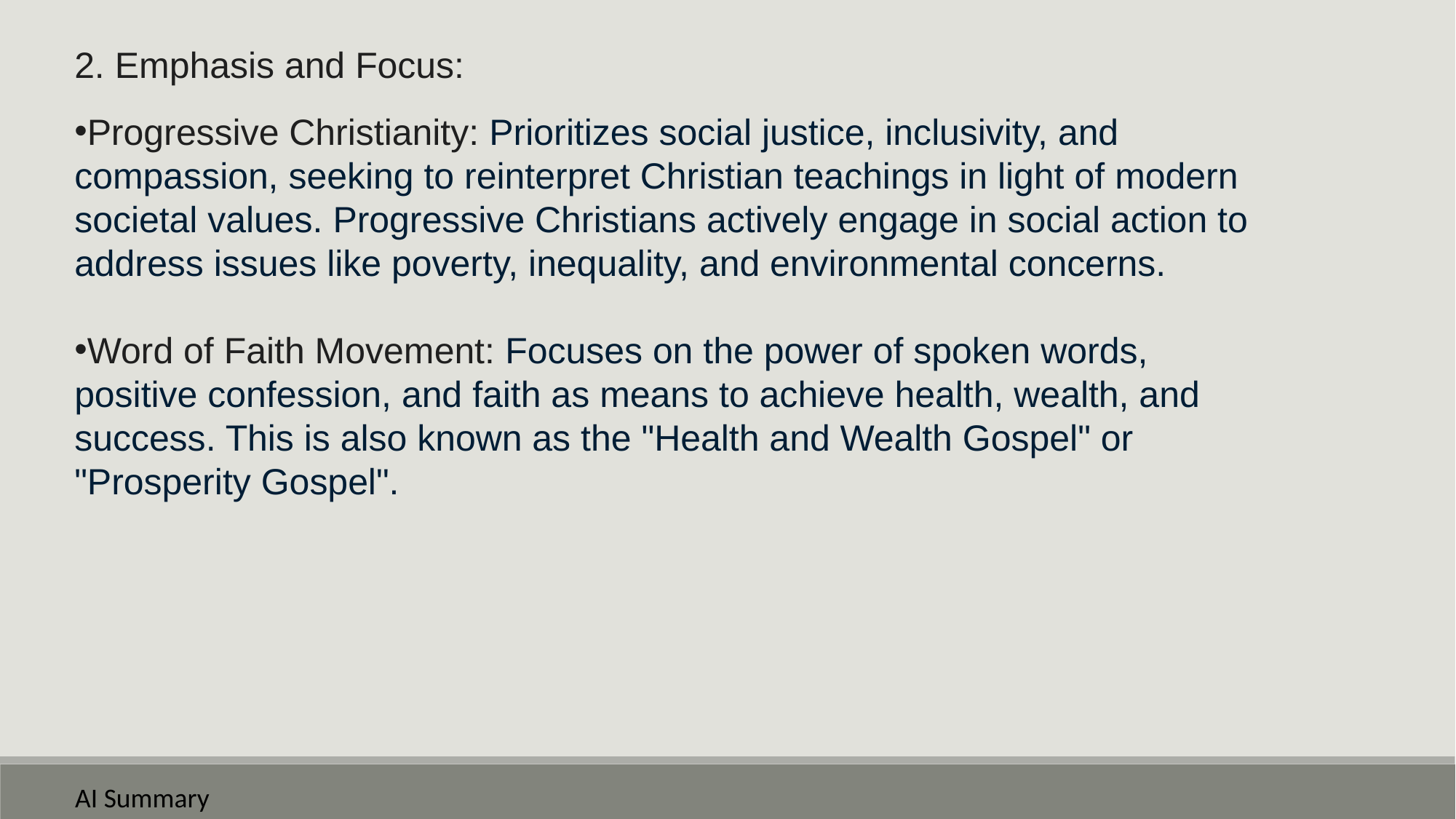

2. Emphasis and Focus:
Progressive Christianity: Prioritizes social justice, inclusivity, and compassion, seeking to reinterpret Christian teachings in light of modern societal values. Progressive Christians actively engage in social action to address issues like poverty, inequality, and environmental concerns.

Word of Faith Movement: Focuses on the power of spoken words, positive confession, and faith as means to achieve health, wealth, and success. This is also known as the "Health and Wealth Gospel" or "Prosperity Gospel".
AI Summary